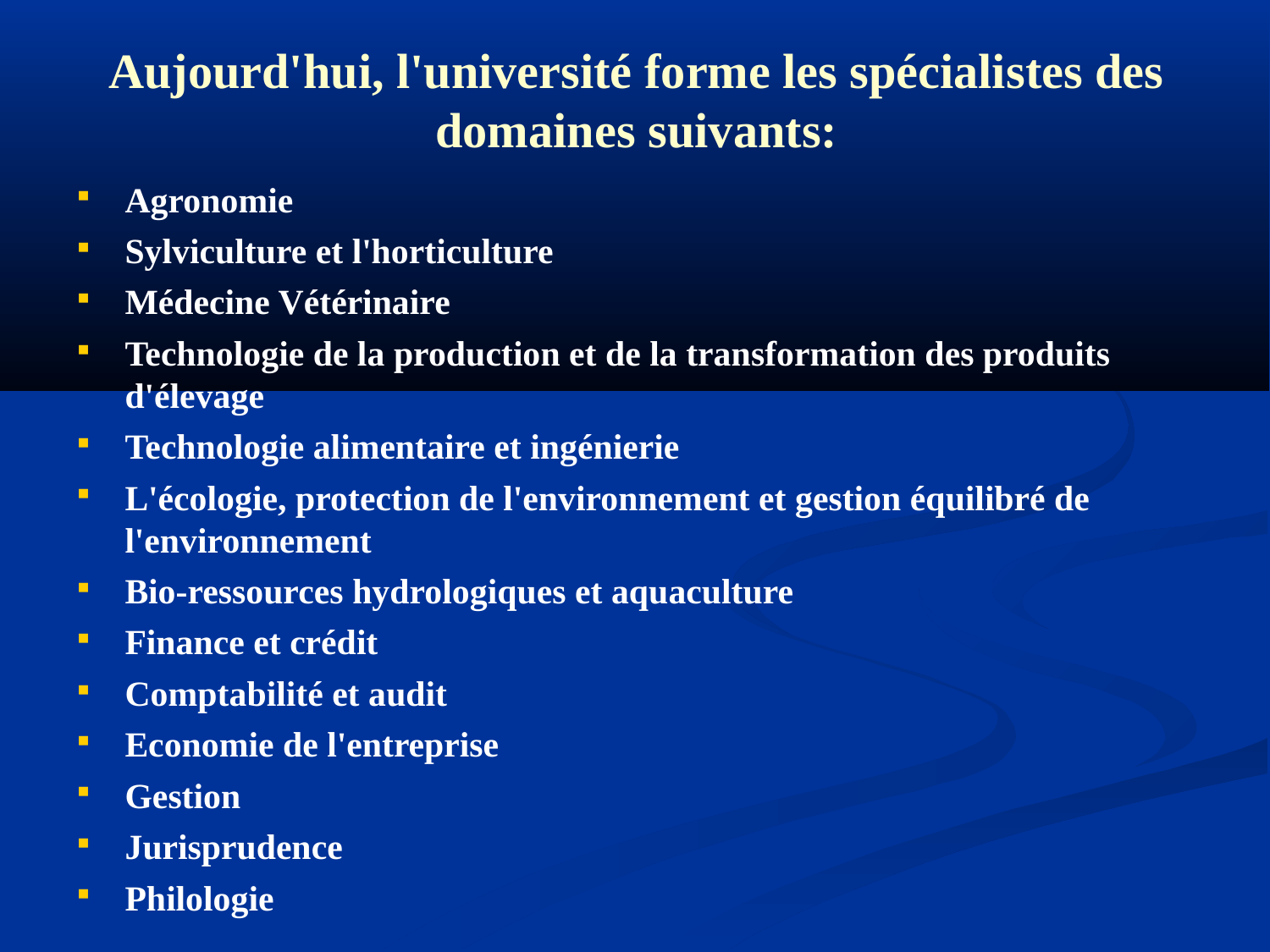

Aujourd'hui, l'université forme les spécialistes des domaines suivants:
Agronomie
Sylviculture et l'horticulture
Médecine Vétérinaire
Technologie de la production et de la transformation des produits d'élevage
Technologie alimentaire et ingénierie
L'écologie, protection de l'environnement et gestion équilibré de l'environnement
Bio-ressources hydrologiques et aquaculture
Finance et crédit
Comptabilité et audit
Economie de l'entreprise
Gestion
Jurisprudence
Philologie